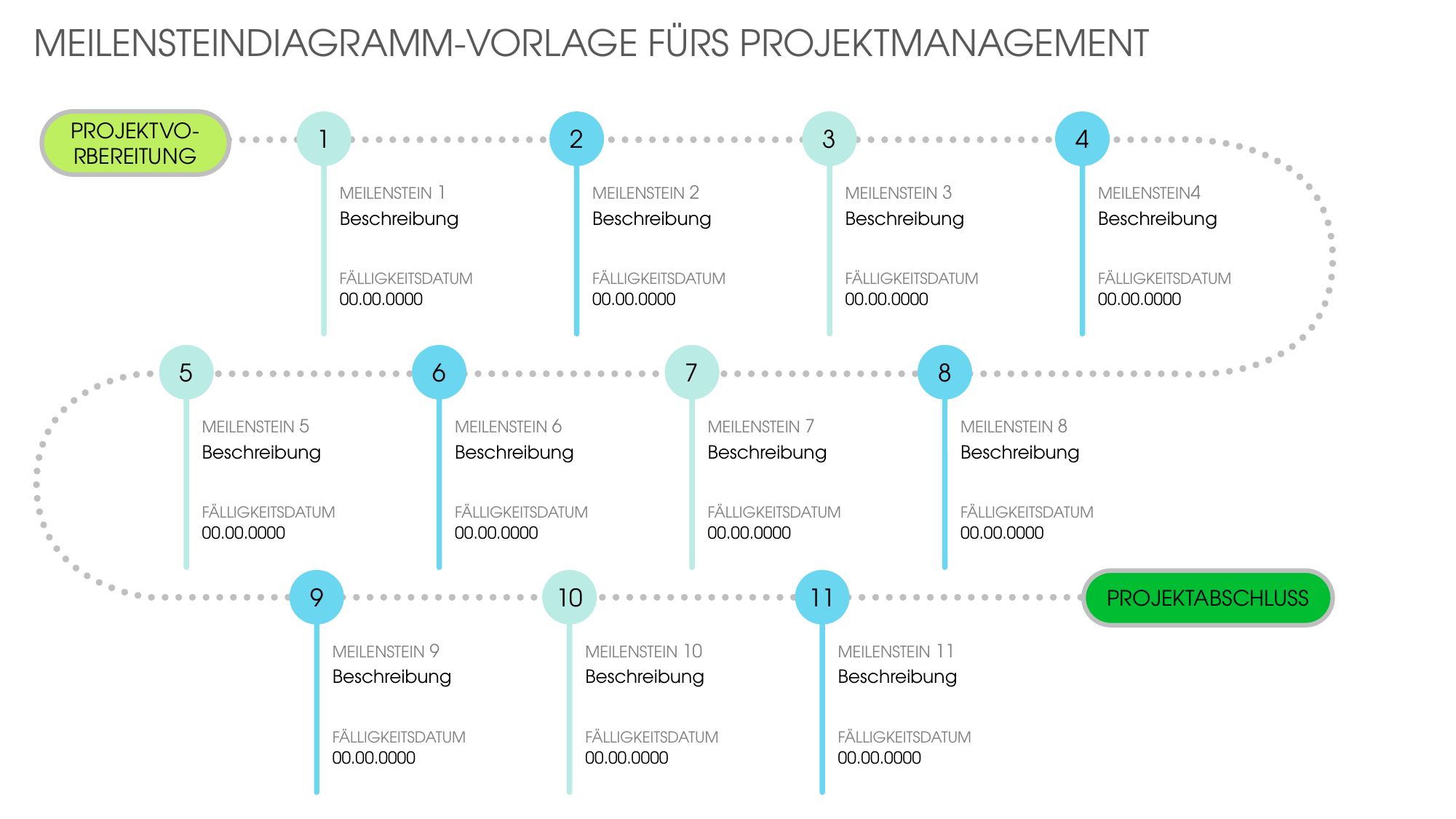

MEILENSTEINDIAGRAMM-VORLAGE FÜRS PROJEKTMANAGEMENT
PROJEKTVO-RBEREITUNG
1

MEILENSTEIN 1
Beschreibung
FÄLLIGKEITSDATUM
00.00.0000
2

MEILENSTEIN 2
Beschreibung
FÄLLIGKEITSDATUM
00.00.0000
3

MEILENSTEIN 3
Beschreibung
FÄLLIGKEITSDATUM
00.00.0000
4

MEILENSTEIN4
Beschreibung
FÄLLIGKEITSDATUM
00.00.0000

5

MEILENSTEIN 5
Beschreibung
FÄLLIGKEITSDATUM
00.00.0000
6

MEILENSTEIN 6
Beschreibung
FÄLLIGKEITSDATUM
00.00.0000
7

MEILENSTEIN 7
Beschreibung
FÄLLIGKEITSDATUM
00.00.0000
8

MEILENSTEIN 8
Beschreibung
FÄLLIGKEITSDATUM
00.00.0000
9

MEILENSTEIN 9
Beschreibung
FÄLLIGKEITSDATUM
00.00.0000
10

MEILENSTEIN 10
Beschreibung
FÄLLIGKEITSDATUM
00.00.0000
11

MEILENSTEIN 11
Beschreibung
FÄLLIGKEITSDATUM
00.00.0000
PROJEKTABSCHLUSS